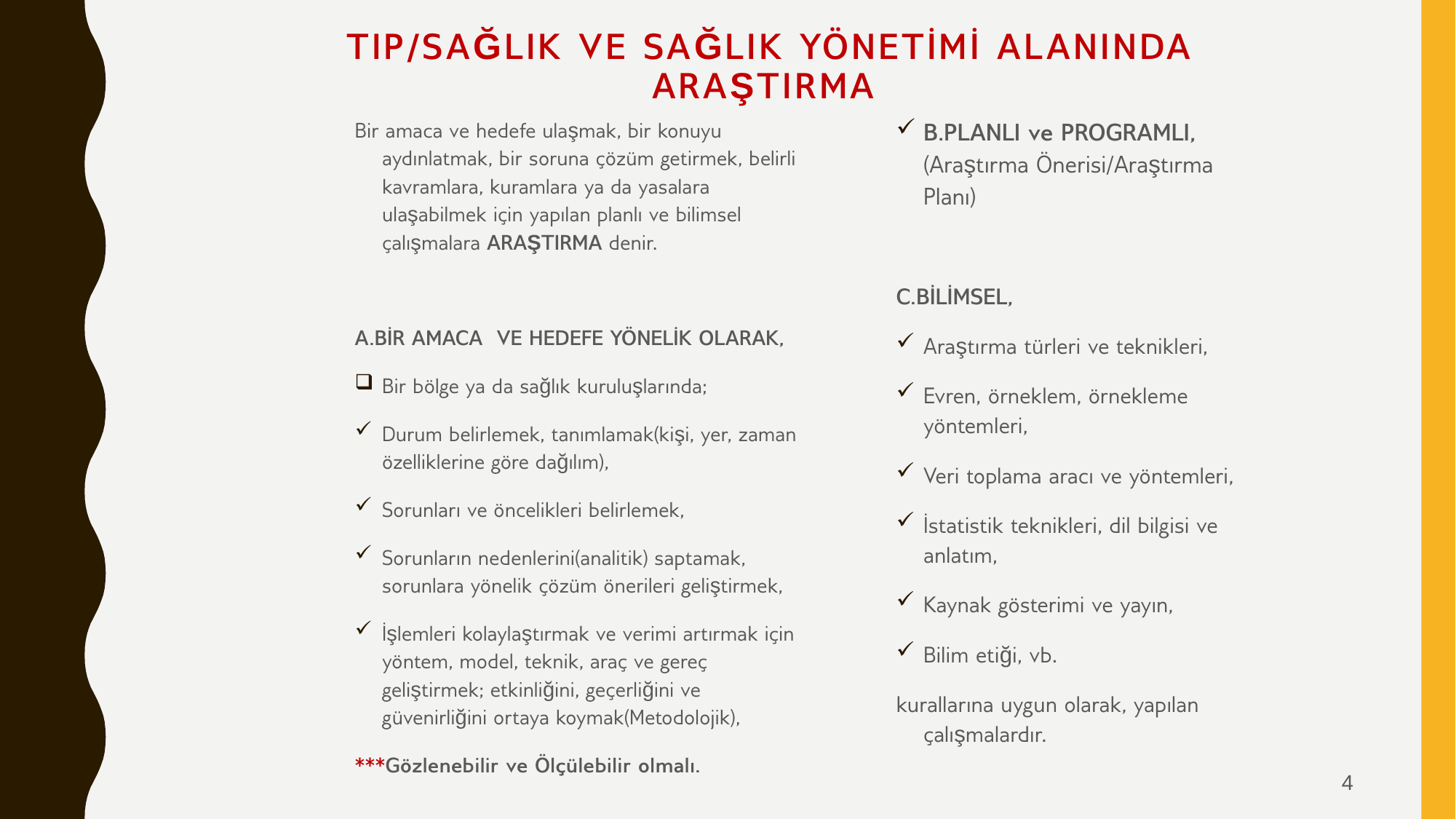

# TIP/SAĞLIK VE SAĞLIK YÖNETİMİ ALANINDA ARAŞTIRMA
Bir amaca ve hedefe ulaşmak, bir konuyu aydınlatmak, bir soruna çözüm getirmek, belirli kavramlara, kuramlara ya da yasalara ulaşabilmek için yapılan planlı ve bilimsel çalışmalara ARAŞTIRMA denir.

A.BİR AMACA  VE HEDEFE YÖNELİK OLARAK,
Bir bölge ya da sağlık kuruluşlarında;
Durum belirlemek, tanımlamak(kişi, yer, zaman özelliklerine göre dağılım),
Sorunları ve öncelikleri belirlemek,
Sorunların nedenlerini(analitik) saptamak, sorunlara yönelik çözüm önerileri geliştirmek,
İşlemleri kolaylaştırmak ve verimi artırmak için yöntem, model, teknik, araç ve gereç geliştirmek; etkinliğini, geçerliğini ve güvenirliğini ortaya koymak(Metodolojik),
***Gözlenebilir ve Ölçülebilir olmalı.

B.PLANLI ve PROGRAMLI, (Araştırma Önerisi/Araştırma Planı)

C.BİLİMSEL,
Araştırma türleri ve teknikleri,
Evren, örneklem, örnekleme yöntemleri,
Veri toplama aracı ve yöntemleri,
İstatistik teknikleri, dil bilgisi ve anlatım,
Kaynak gösterimi ve yayın,
Bilim etiği, vb.
kurallarına uygun olarak, yapılan çalışmalardır.

4